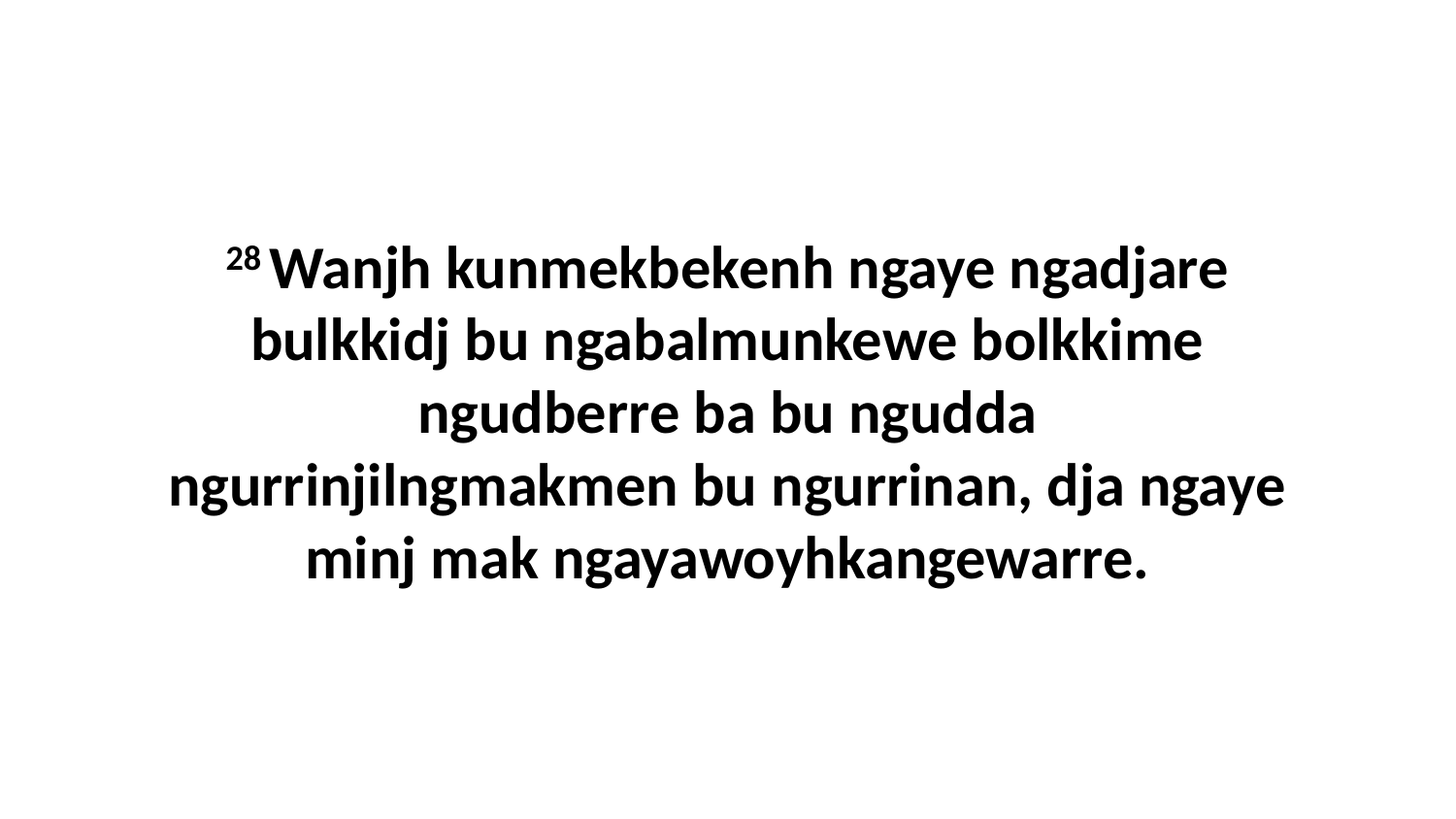

28 Wanjh kunmekbekenh ngaye ngadjare bulkkidj bu ngabalmunkewe bolkkime ngudberre ba bu ngudda ngurrinjilngmakmen bu ngurrinan, dja ngaye minj mak ngayawoyhkangewarre.